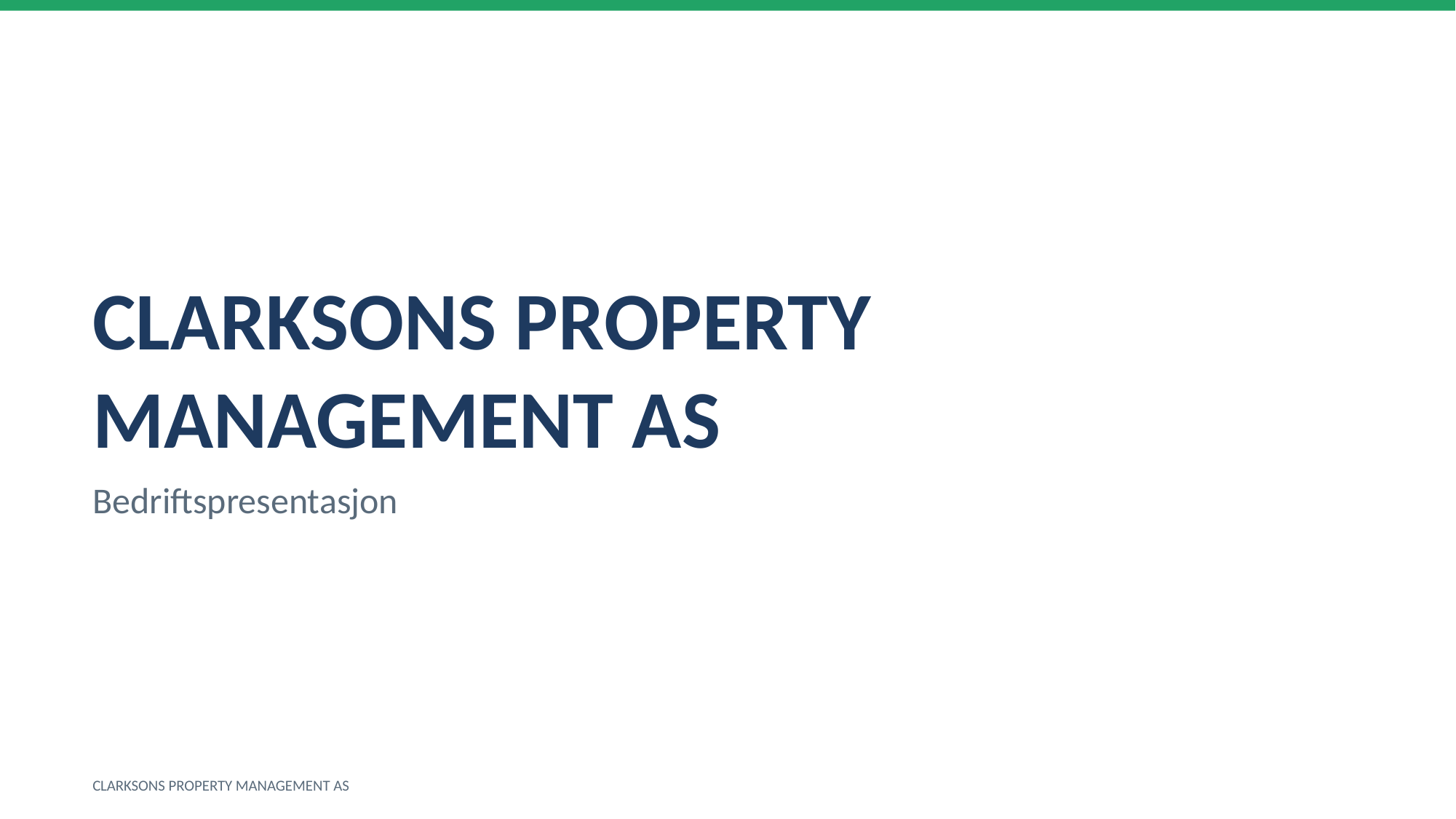

CLARKSONS PROPERTY MANAGEMENT AS
Bedriftspresentasjon
CLARKSONS PROPERTY MANAGEMENT AS